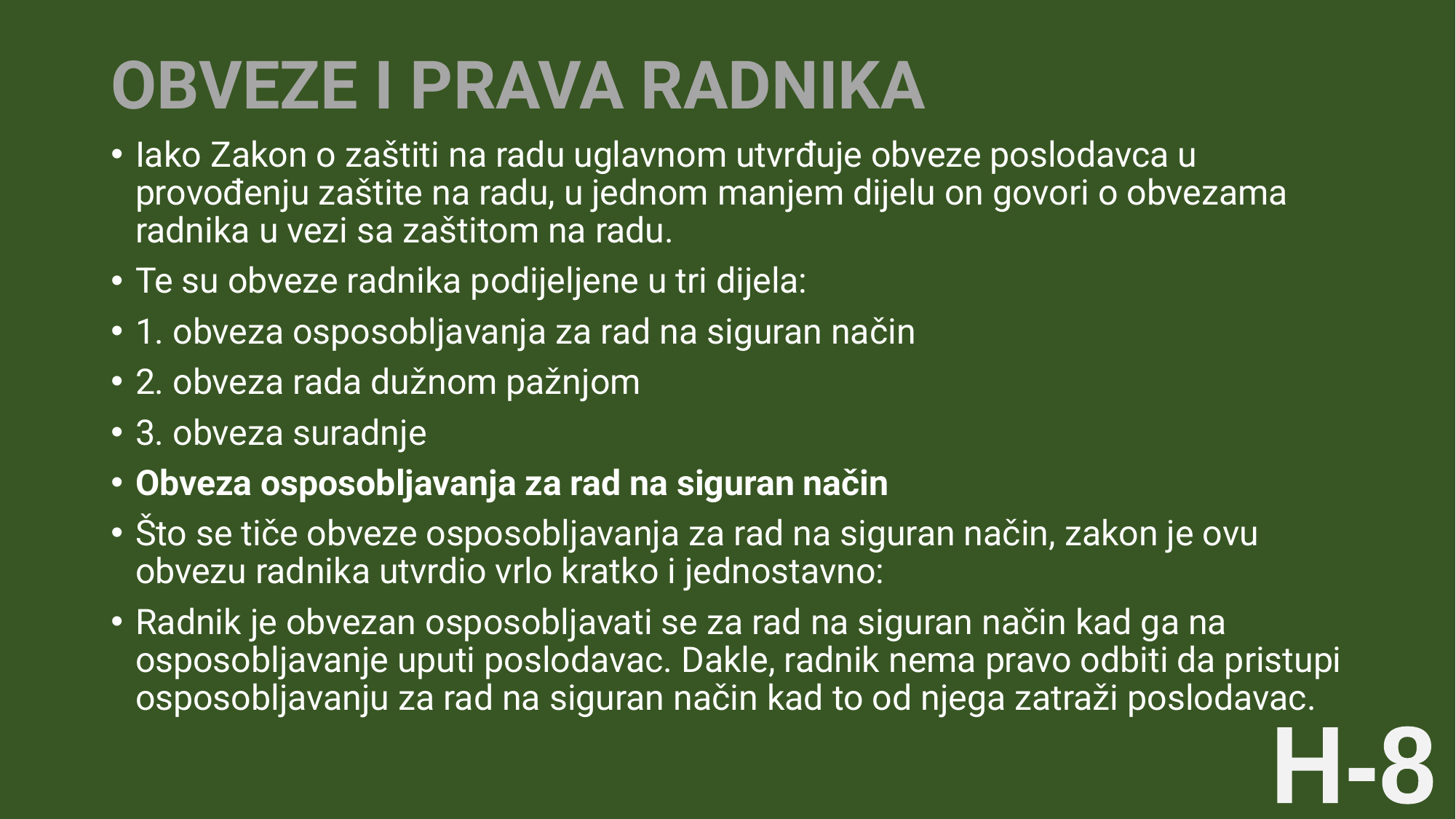

# OBVEZE I PRAVA RADNIKA
Iako Zakon o zaštiti na radu uglavnom utvrđuje obveze poslodavca u provođenju zaštite na radu, u jednom manjem dijelu on govori o obvezama radnika u vezi sa zaštitom na radu.
Te su obveze radnika podijeljene u tri dijela:
1. obveza osposobljavanja za rad na siguran način
2. obveza rada dužnom pažnjom
3. obveza suradnje
Obveza osposobljavanja za rad na siguran način
Što se tiče obveze osposobljavanja za rad na siguran način, zakon je ovu obvezu radnika utvrdio vrlo kratko i jednostavno:
Radnik je obvezan osposobljavati se za rad na siguran način kad ga na osposobljavanje uputi poslodavac. Dakle, radnik nema pravo odbiti da pristupi osposobljavanju za rad na siguran način kad to od njega zatraži poslodavac.

H-8